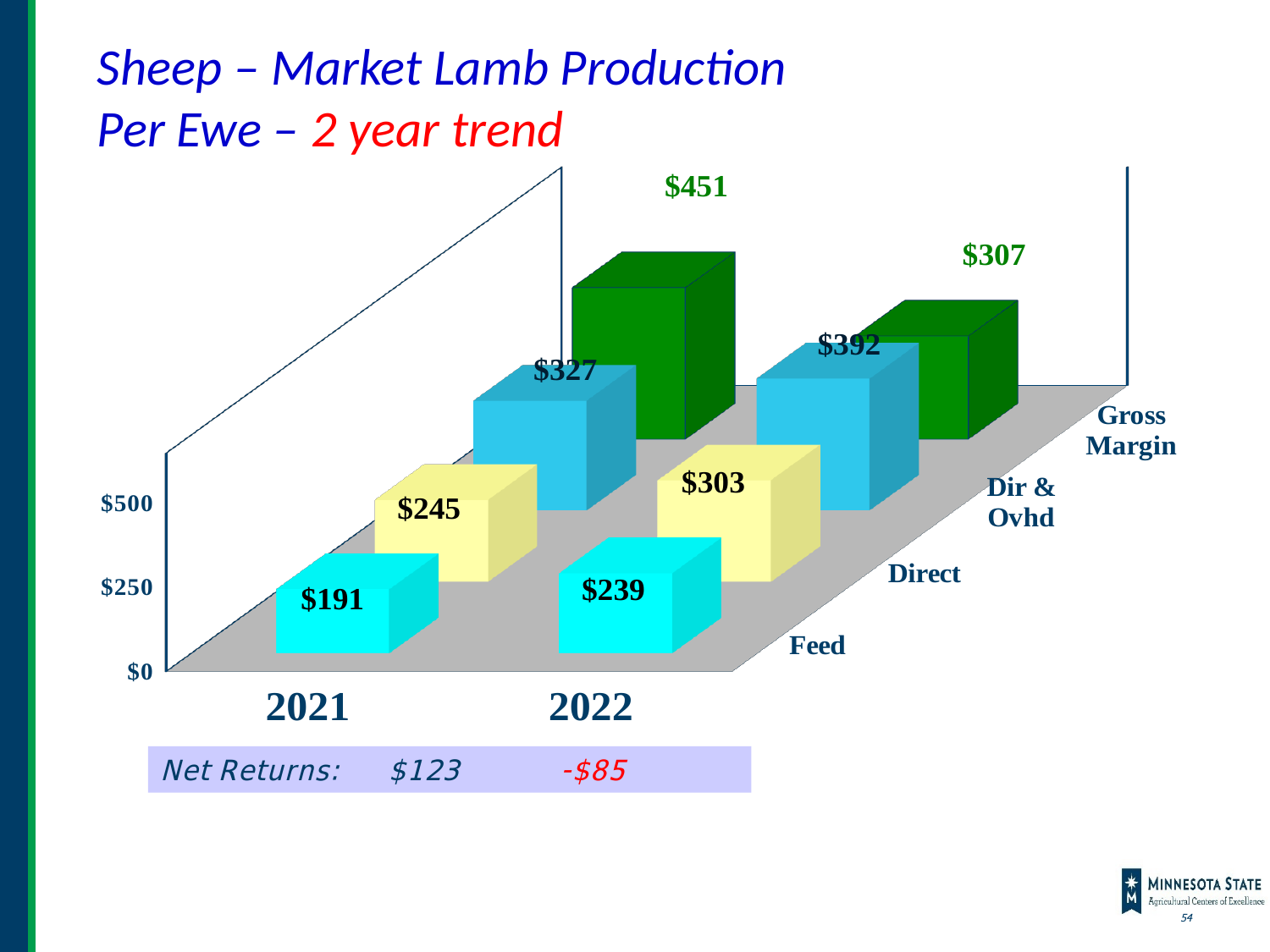

Sheep – Market Lamb Production
Per Ewe – 2 year trend

[unsupported chart]

Net Returns:      $123            -$85